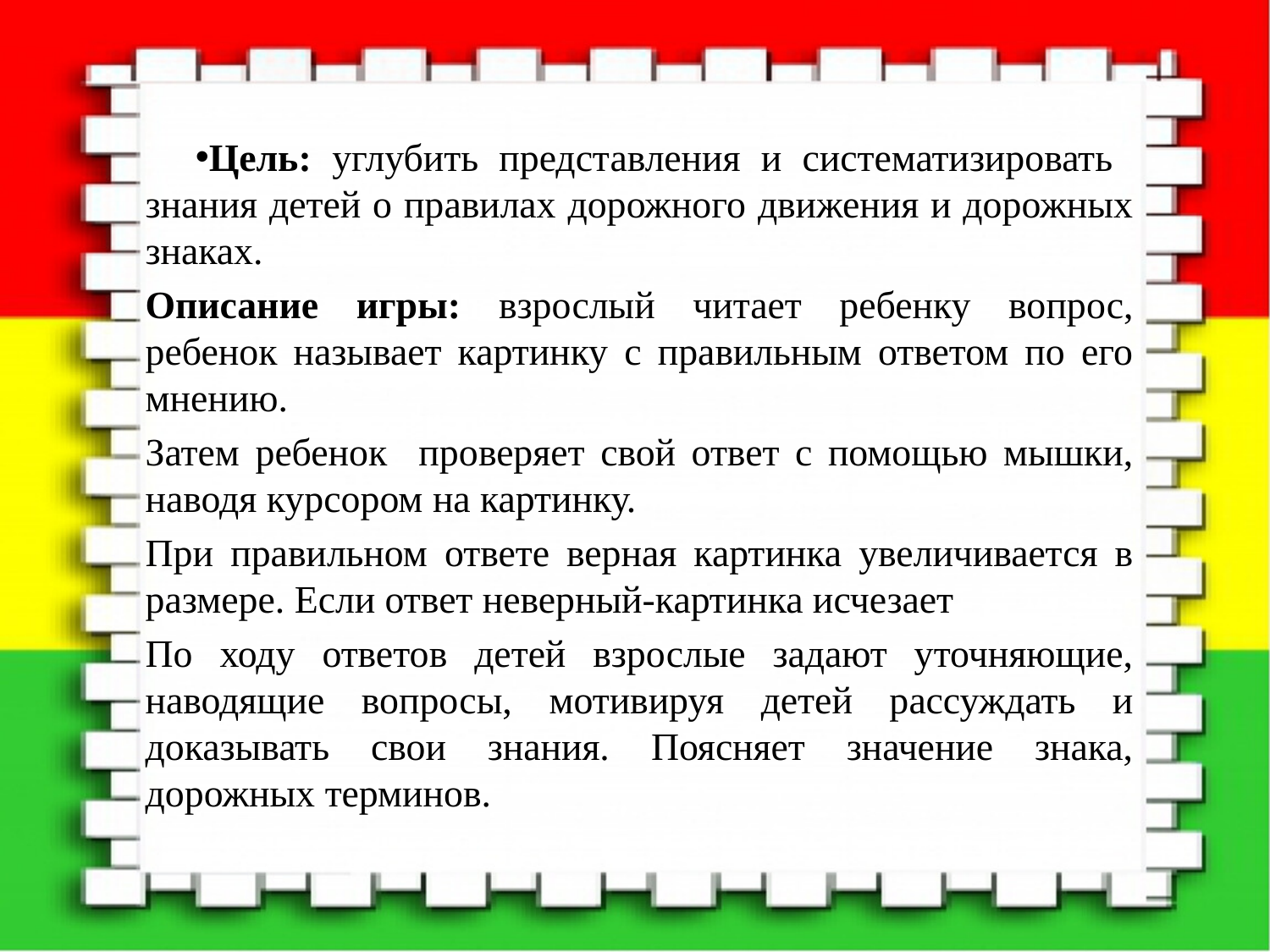

Цель: углубить представления и систематизировать  знания детей о правилах дорожного движения и дорожных знаках.
Описание игры: взрослый читает ребенку вопрос, ребенок называет картинку с правильным ответом по его мнению.
Затем ребенок  проверяет свой ответ с помощью мышки, наводя курсором на картинку.
При правильном ответе верная картинка увеличивается в размере. Если ответ неверный-картинка исчезает
По ходу ответов детей взрослые задают уточняющие, наводящие вопросы, мотивируя детей рассуждать и доказывать свои знания. Поясняет значение знака, дорожных терминов.